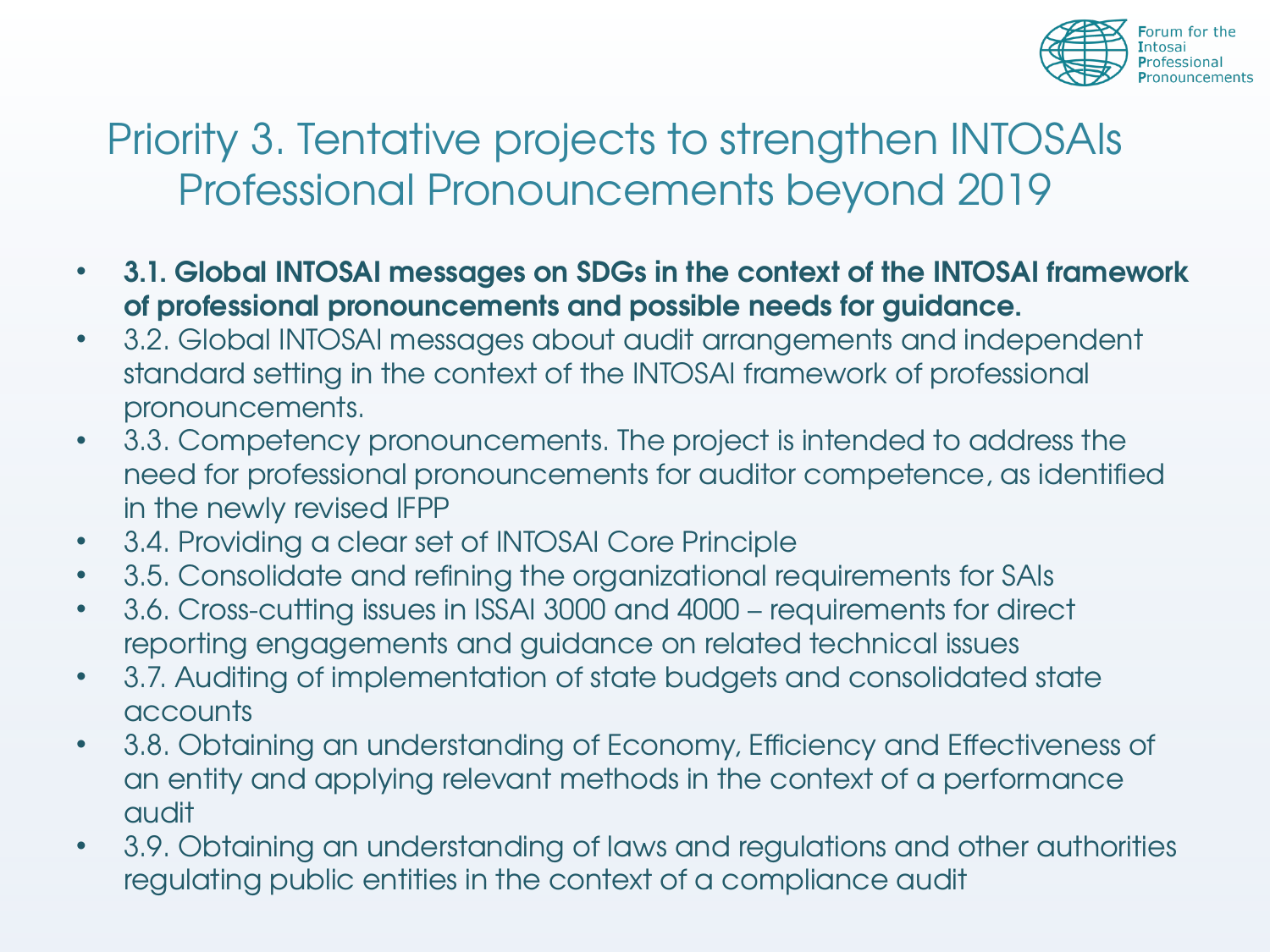

# Priority 3. Tentative projects to strengthen INTOSAIs Professional Pronouncements beyond 2019
3.1. Global INTOSAI messages on SDGs in the context of the INTOSAI framework of professional pronouncements and possible needs for guidance.
3.2. Global INTOSAI messages about audit arrangements and independent standard setting in the context of the INTOSAI framework of professional pronouncements.
3.3. Competency pronouncements. The project is intended to address the need for professional pronouncements for auditor competence, as identified in the newly revised IFPP
3.4. Providing a clear set of INTOSAI Core Principle
3.5. Consolidate and refining the organizational requirements for SAIs
3.6. Cross-cutting issues in ISSAI 3000 and 4000 – requirements for direct reporting engagements and guidance on related technical issues
3.7. Auditing of implementation of state budgets and consolidated state accounts
3.8. Obtaining an understanding of Economy, Efficiency and Effectiveness of an entity and applying relevant methods in the context of a performance audit
3.9. Obtaining an understanding of laws and regulations and other authorities regulating public entities in the context of a compliance audit